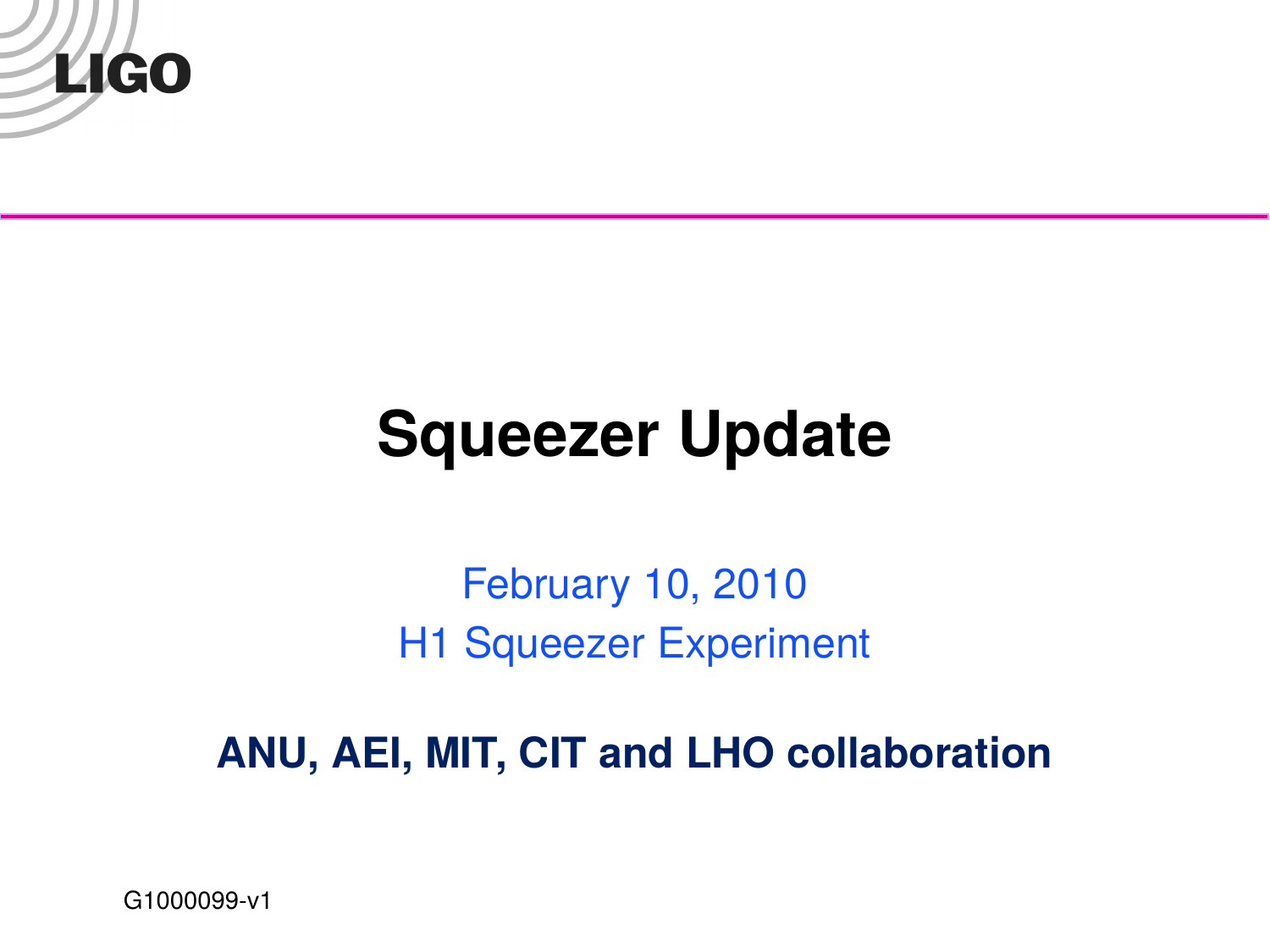

# Squeezer Update
February 10, 2010
H1 Squeezer Experiment
ANU, AEI, MIT, CIT and LHO collaboration